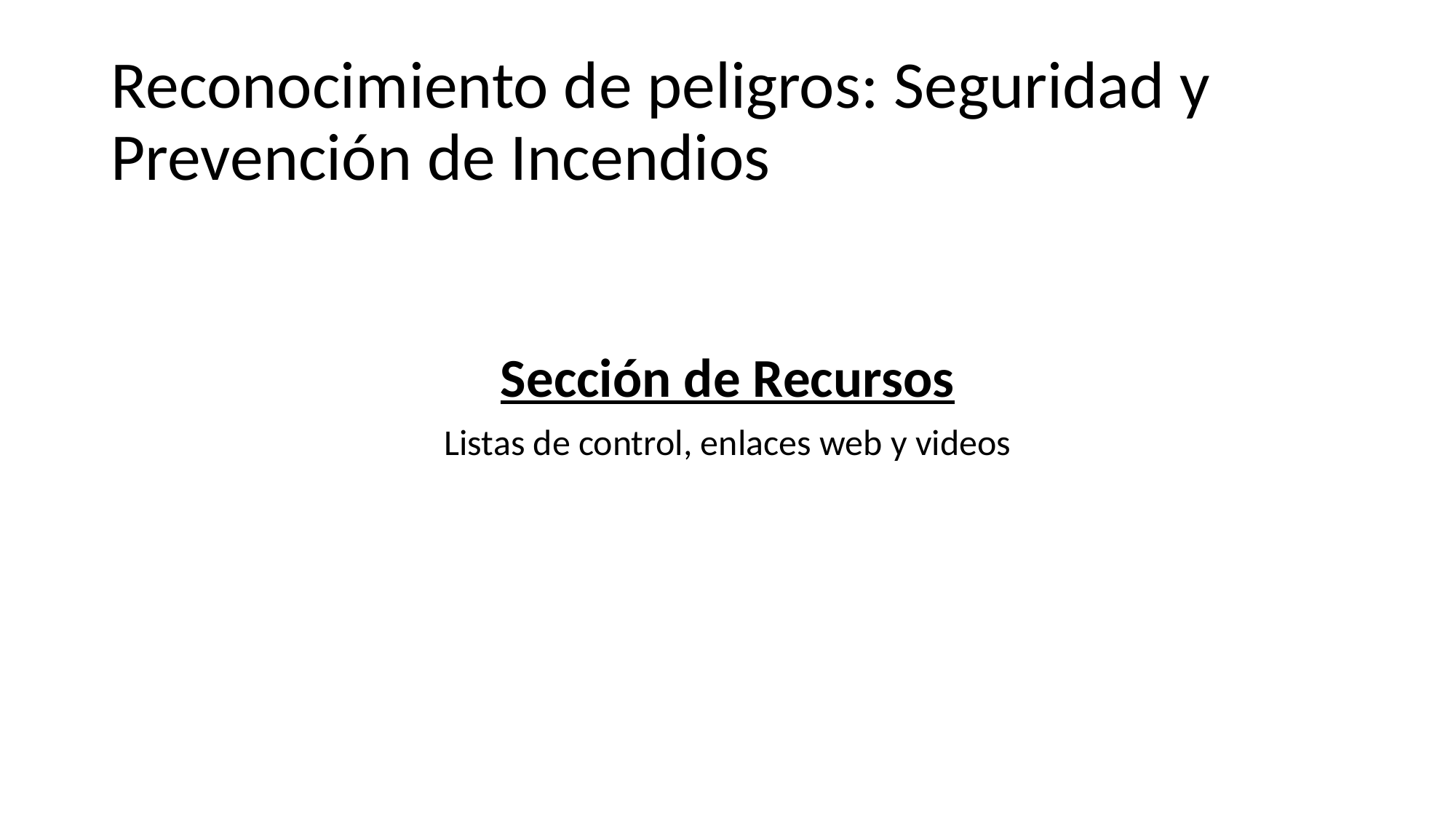

# Reconocimiento de peligros: Seguridad y Prevención de Incendios
Sección de Recursos
Listas de control, enlaces web y videos